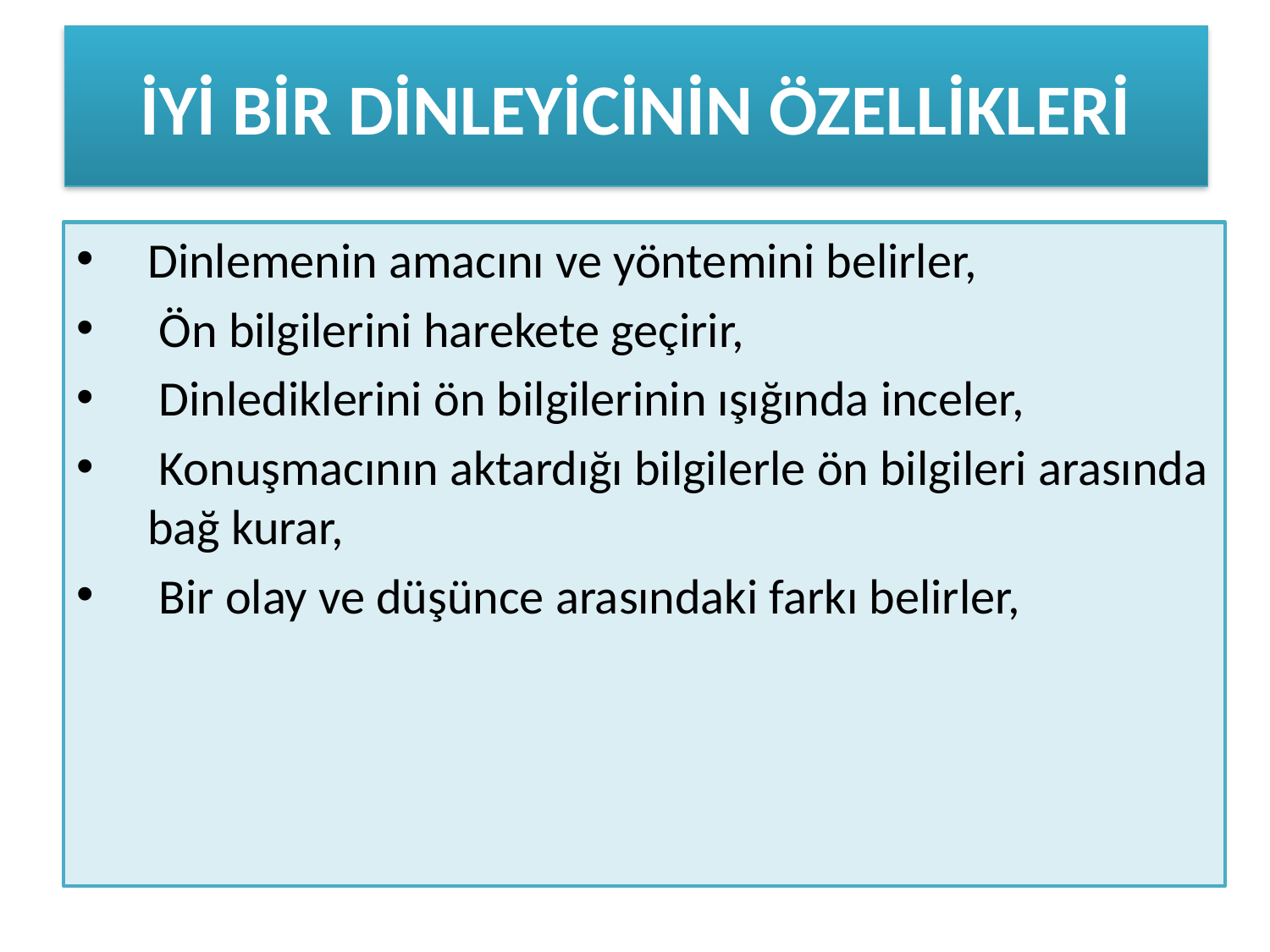

# İYİ BİR DİNLEYİCİNİN ÖZELLİKLERİ
Dinlemenin amacını ve yöntemini belirler,
 Ön bilgilerini harekete geçirir,
 Dinlediklerini ön bilgilerinin ışığında inceler,
 Konuşmacının aktardığı bilgilerle ön bilgileri arasında bağ kurar,
 Bir olay ve düşünce arasındaki farkı belirler,